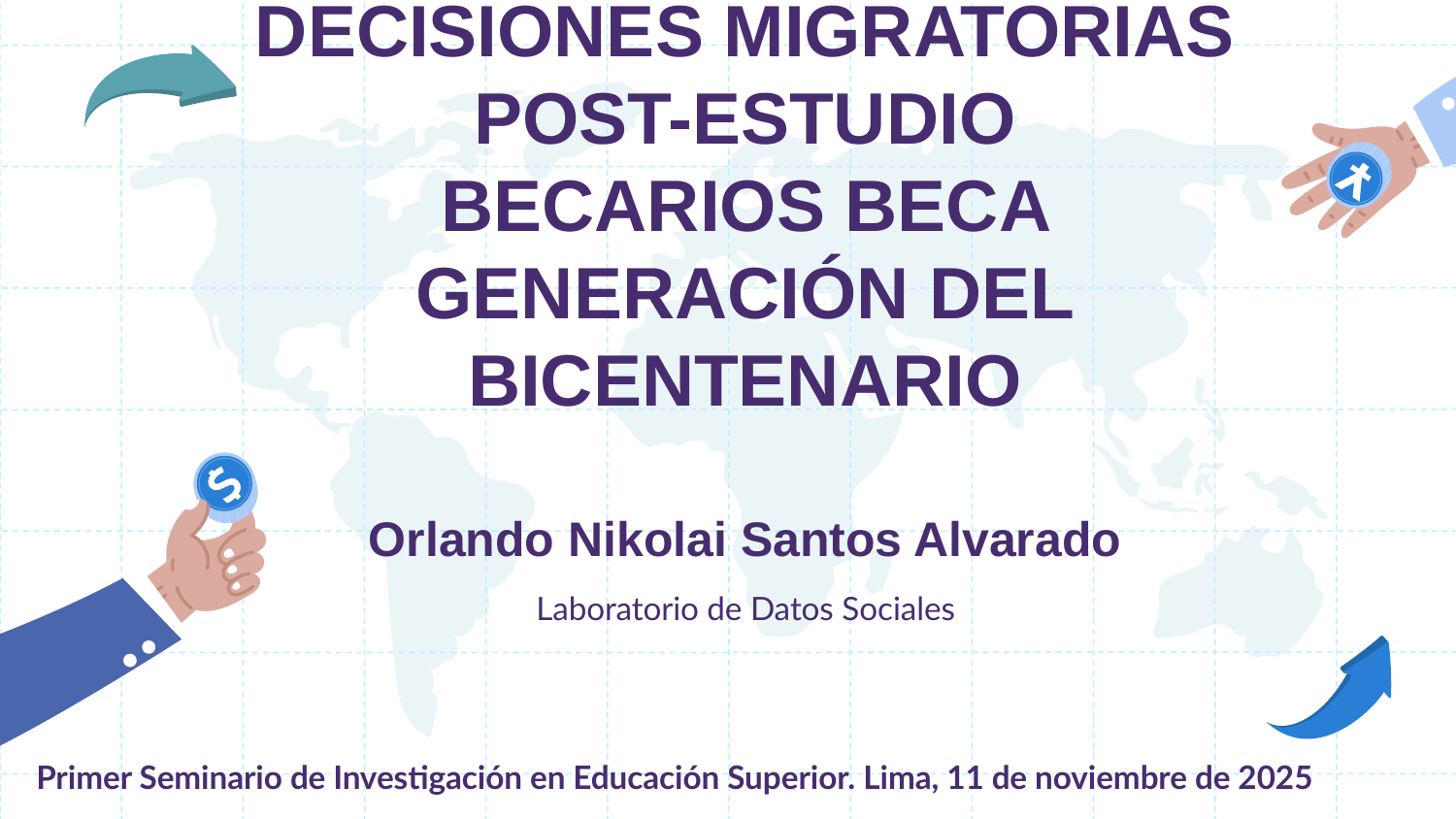

# DECISIONES MIGRATORIAS POST-ESTUDIO
BECARIOS BECA GENERACIÓN DEL BICENTENARIO
Orlando Nikolai Santos Alvarado
Laboratorio de Datos Sociales
Primer Seminario de Investigación en Educación Superior. Lima, 11 de noviembre de 2025